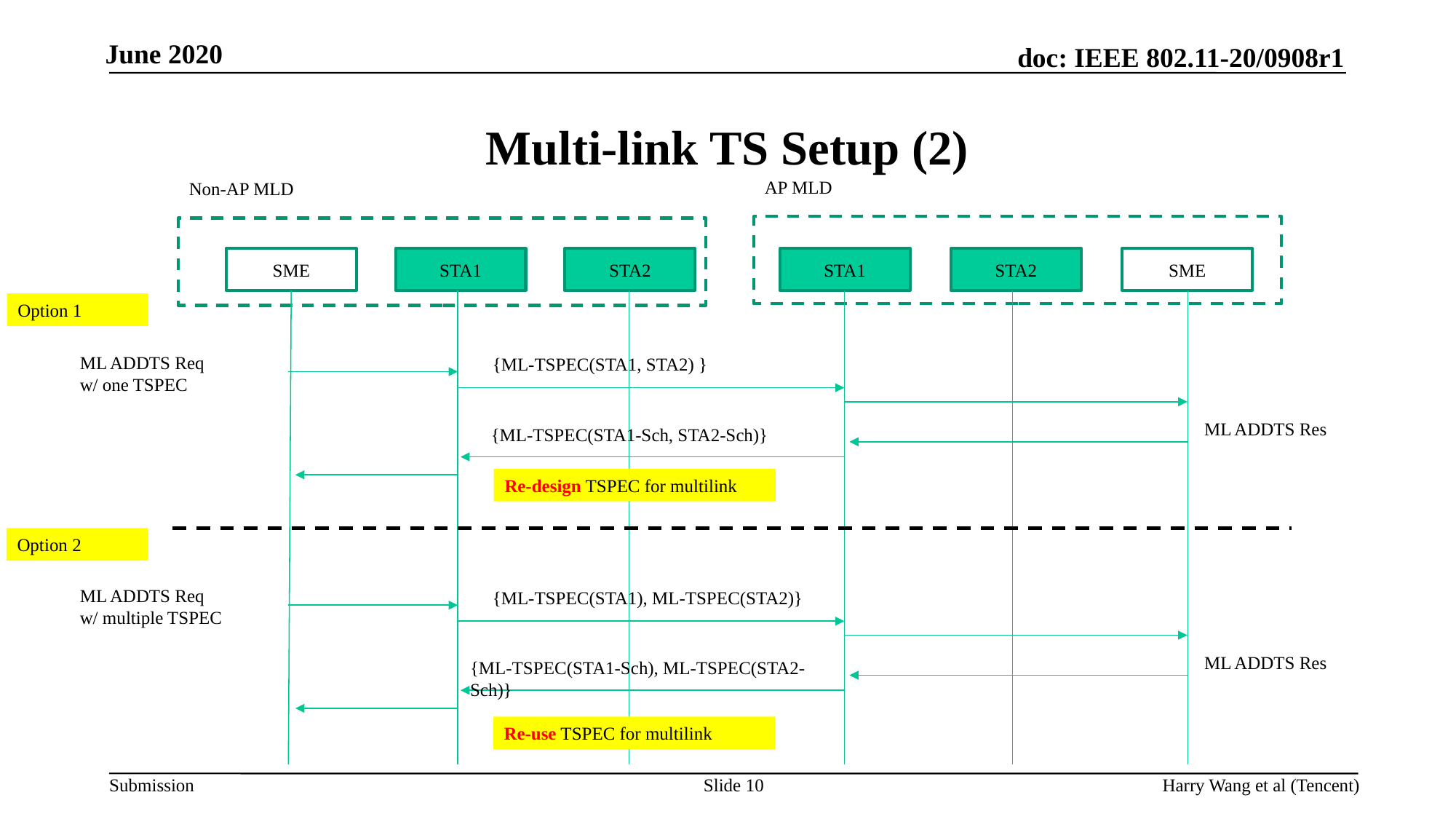

# Multi-link TS Setup (2)
AP MLD
Non-AP MLD

SME
STA1
STA2
STA1
STA2
SME
Option 1
ML ADDTS Req
w/ one TSPEC
{ML-TSPEC(STA1, STA2) }
ML ADDTS Res
{ML-TSPEC(STA1-Sch, STA2-Sch)}
Re-design TSPEC for multilink
Option 2
ML ADDTS Req
w/ multiple TSPEC
{ML-TSPEC(STA1), ML-TSPEC(STA2)}
ML ADDTS Res
{ML-TSPEC(STA1-Sch), ML-TSPEC(STA2-Sch)}
Re-use TSPEC for multilink
Slide 10
Harry Wang et al (Tencent)